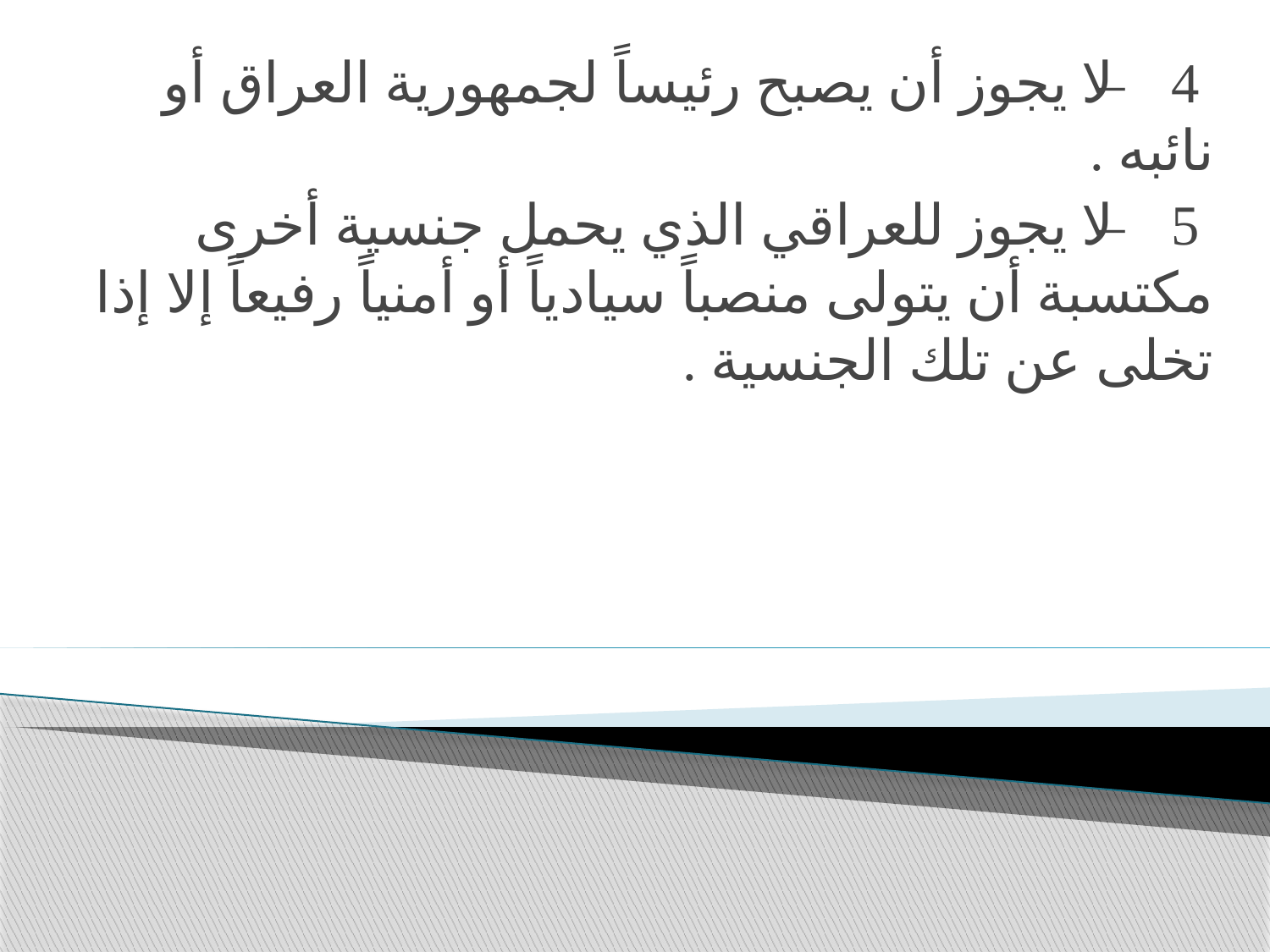

4 – لا يجوز أن يصبح رئيساً لجمهورية العراق أو نائبه .
 5 – لا يجوز للعراقي الذي يحمل جنسية أخرى مكتسبة أن يتولى منصباً سيادياً أو أمنياً رفيعاً إلا إذا تخلى عن تلك الجنسية .
#